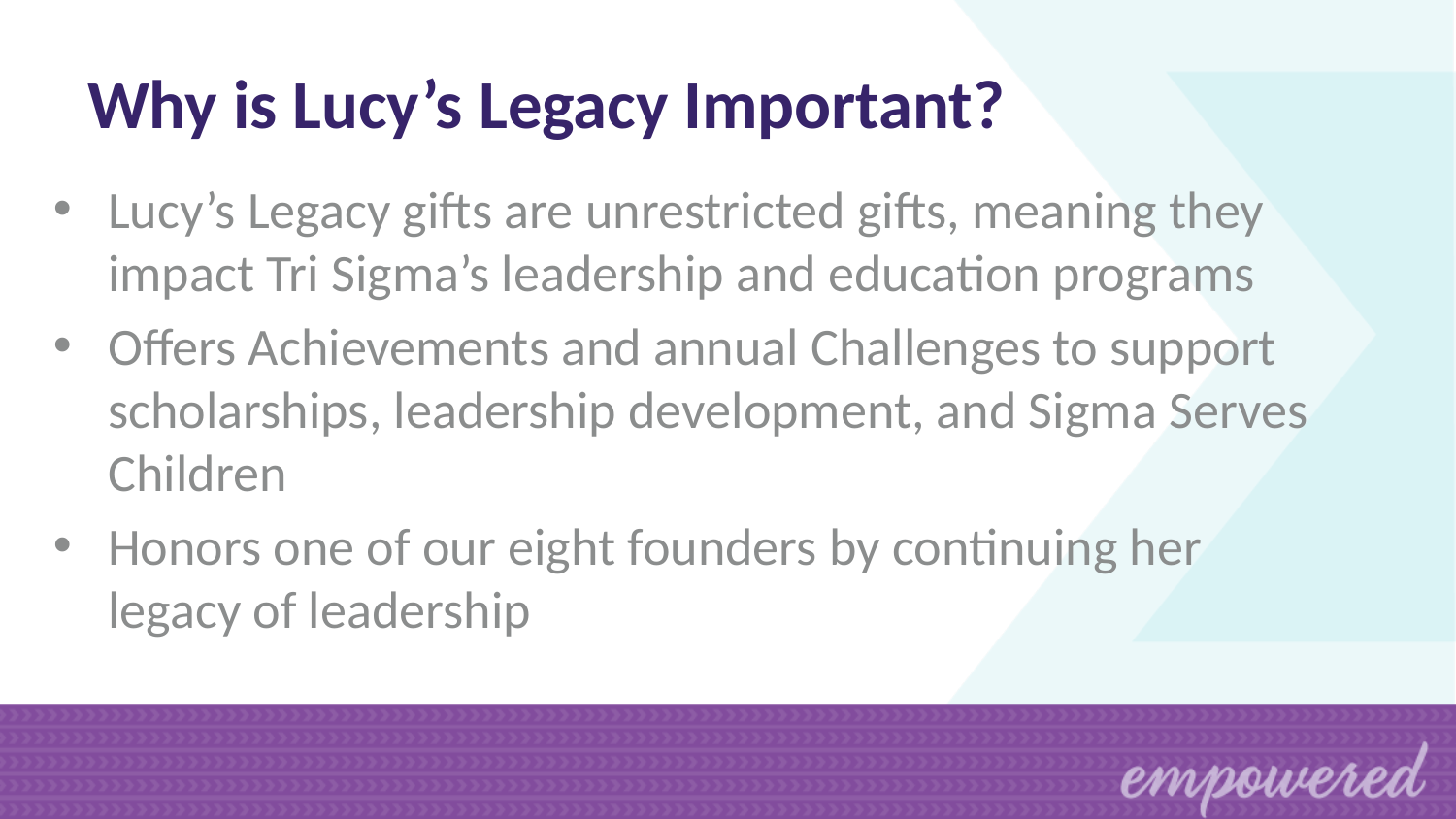

# Why is Lucy’s Legacy Important?
Lucy’s Legacy gifts are unrestricted gifts, meaning they impact Tri Sigma’s leadership and education programs
Offers Achievements and annual Challenges to support scholarships, leadership development, and Sigma Serves Children
Honors one of our eight founders by continuing her legacy of leadership